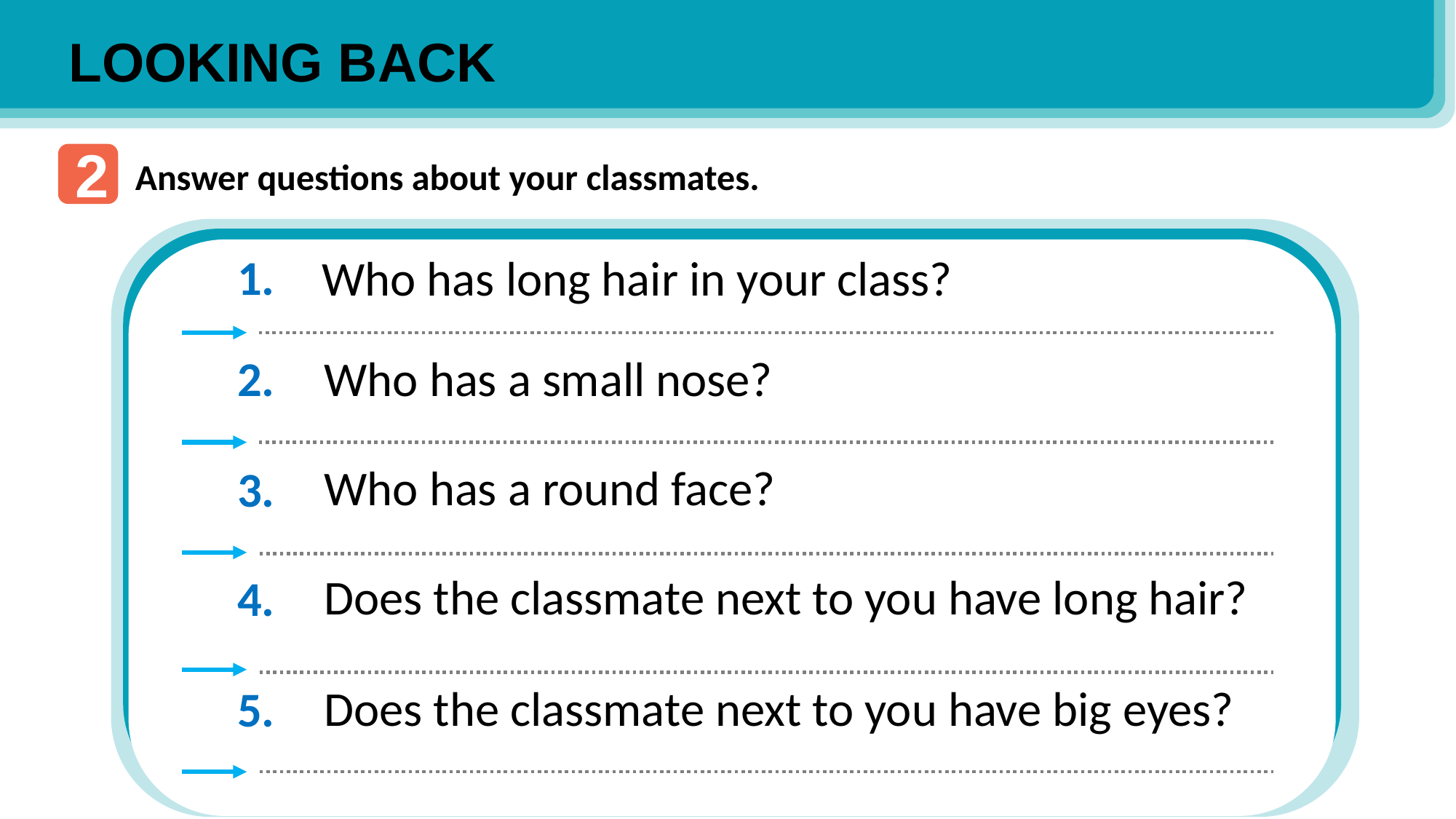

LOOKING BACK
2

Answer questions about your classmates.

1.
Who has long hair in your class?
2.
Who has a small nose?
Who has a round face?
3.
Does the classmate next to you have long hair?
4.
Does the classmate next to you have big eyes?
5.